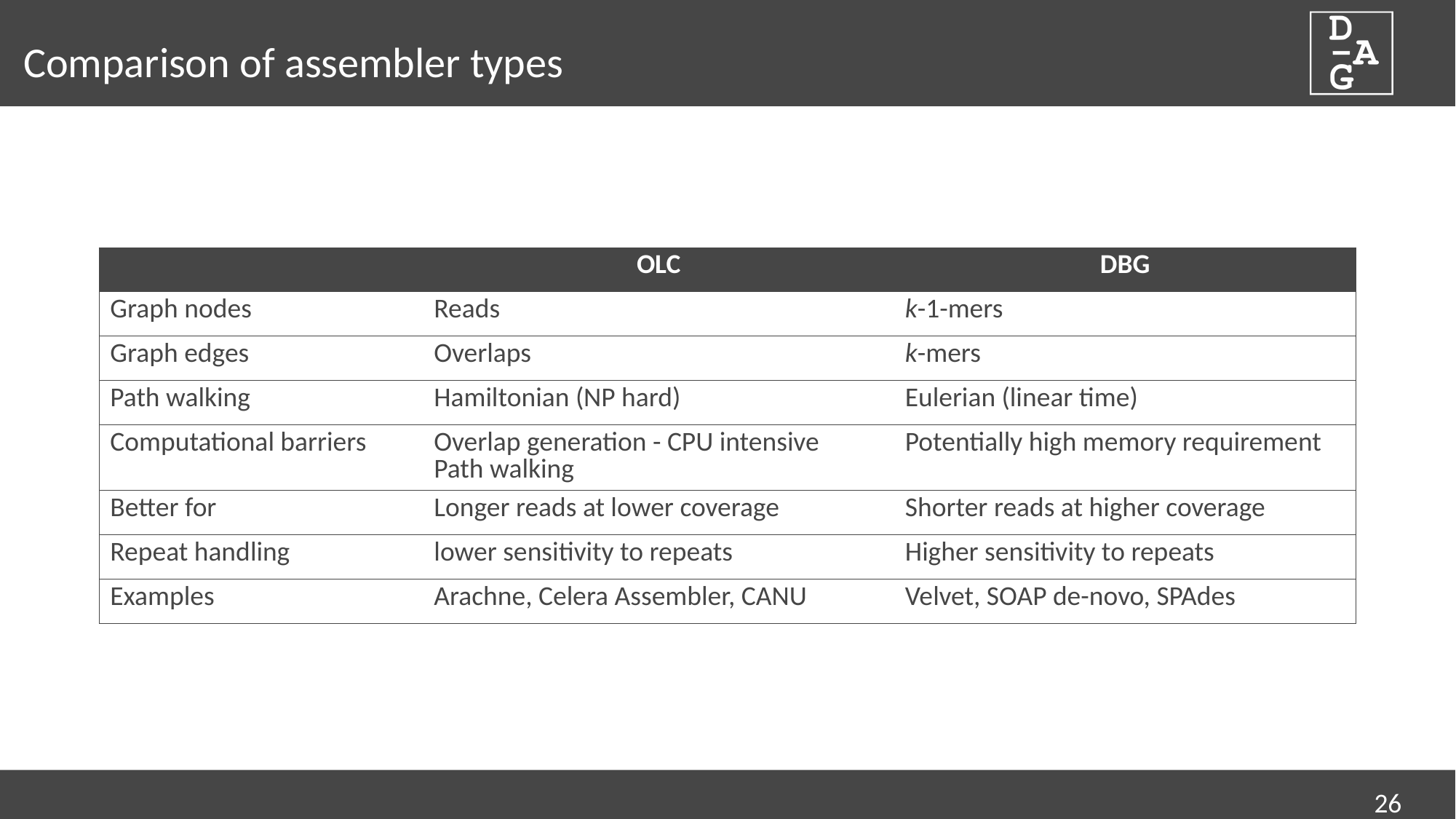

# Comparison of assembler types
|  | OLC | DBG |
| --- | --- | --- |
| Graph nodes | Reads | k-1-mers |
| Graph edges | Overlaps | k-mers |
| Path walking | Hamiltonian (NP hard) | Eulerian (linear time) |
| Computational barriers | Overlap generation - CPU intensive Path walking | Potentially high memory requirement |
| Better for | Longer reads at lower coverage | Shorter reads at higher coverage |
| Repeat handling | lower sensitivity to repeats | Higher sensitivity to repeats |
| Examples | Arachne, Celera Assembler, CANU | Velvet, SOAP de-novo, SPAdes |
26